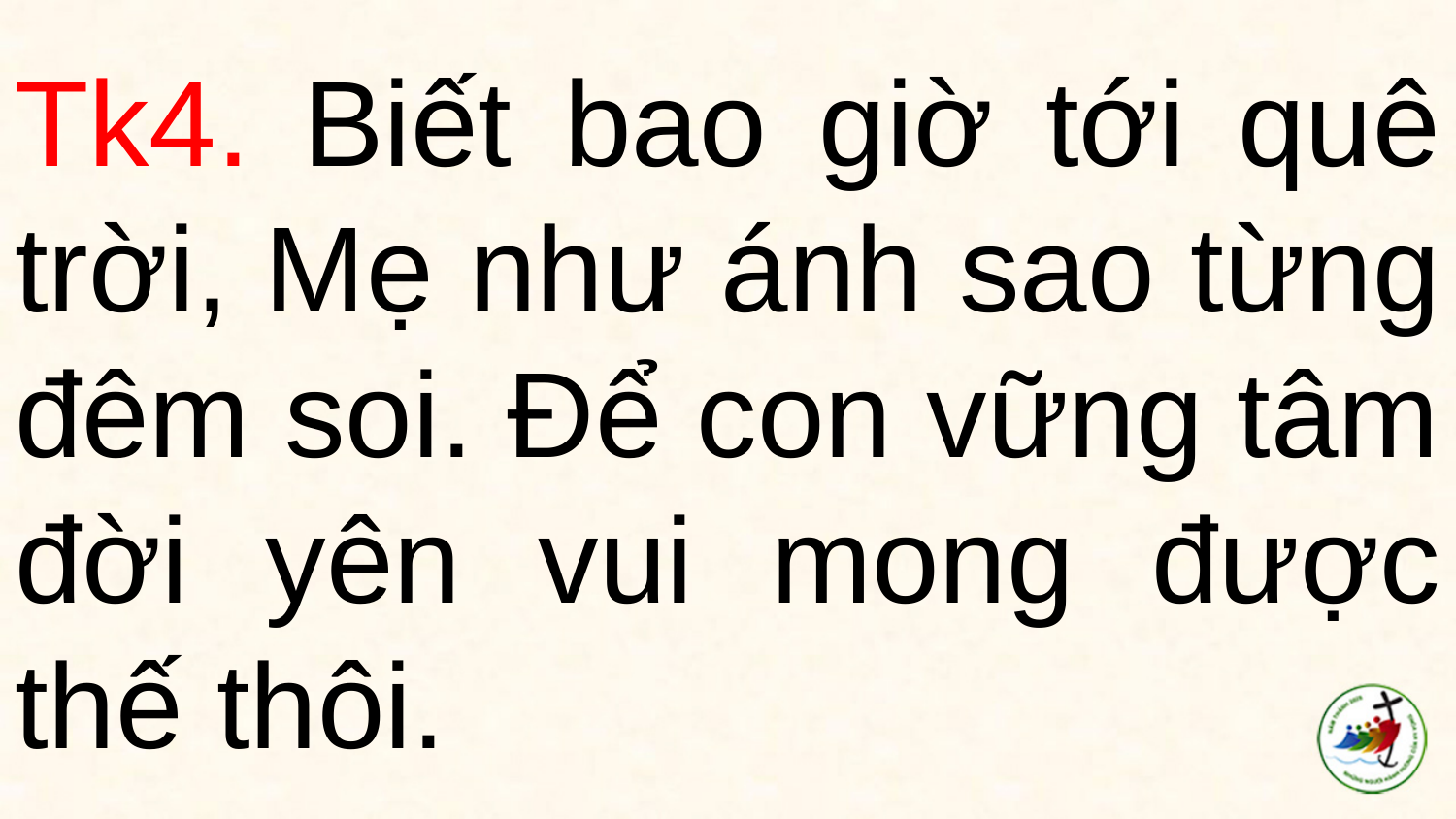

# Tk4. Biết bao giờ tới quê trời, Mẹ như ánh sao từng đêm soi. Để con vững tâm đời yên vui mong được thế thôi.